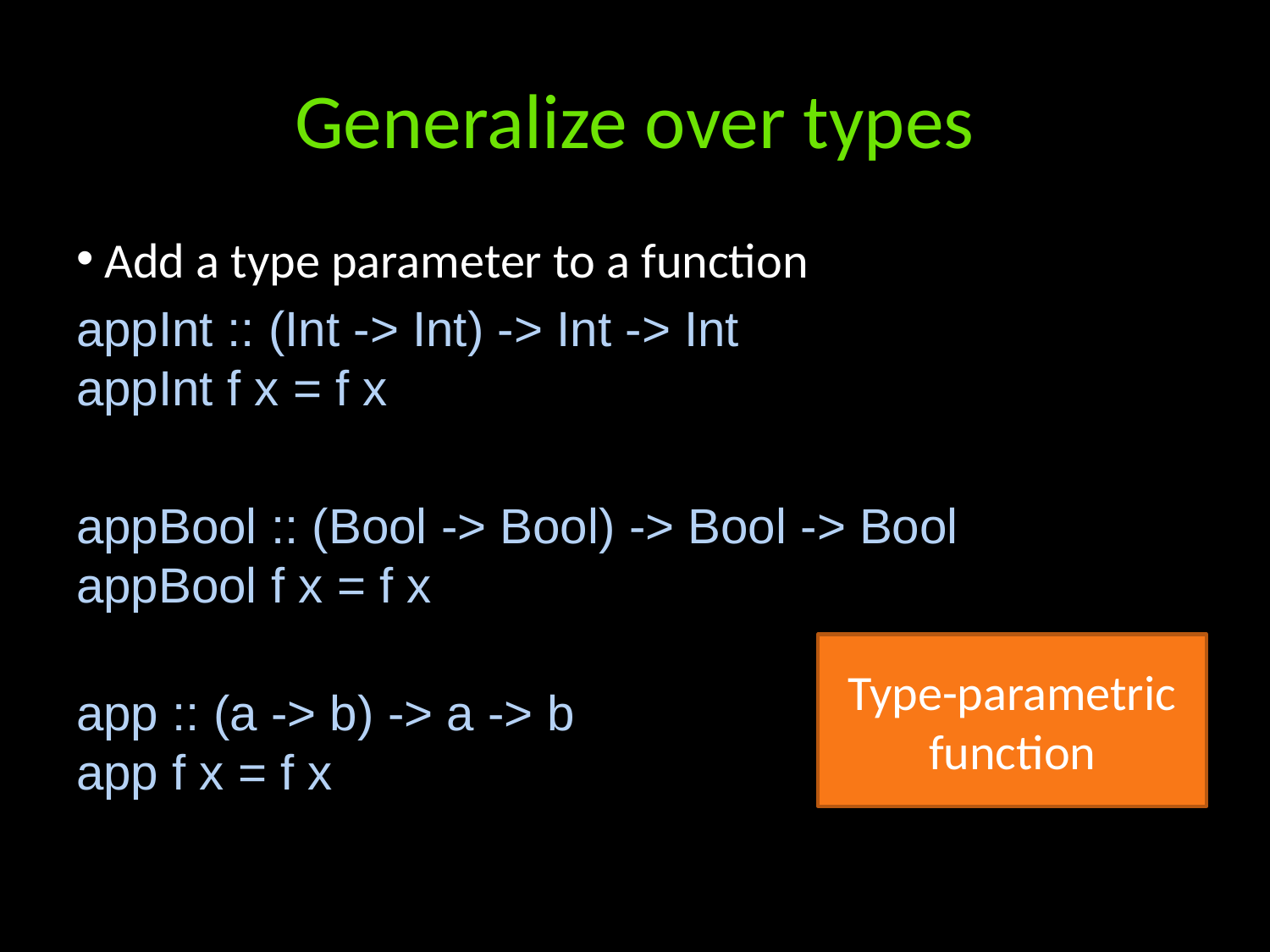

# Generalize over types
 Add a type parameter to a function
appInt :: (Int -> Int) -> Int -> Int
appInt f x = f x

appBool :: (Bool -> Bool) -> Bool -> Bool
appBool f x = f x
app :: (a -> b) -> a -> b
app f x = f x
Type-parametric function